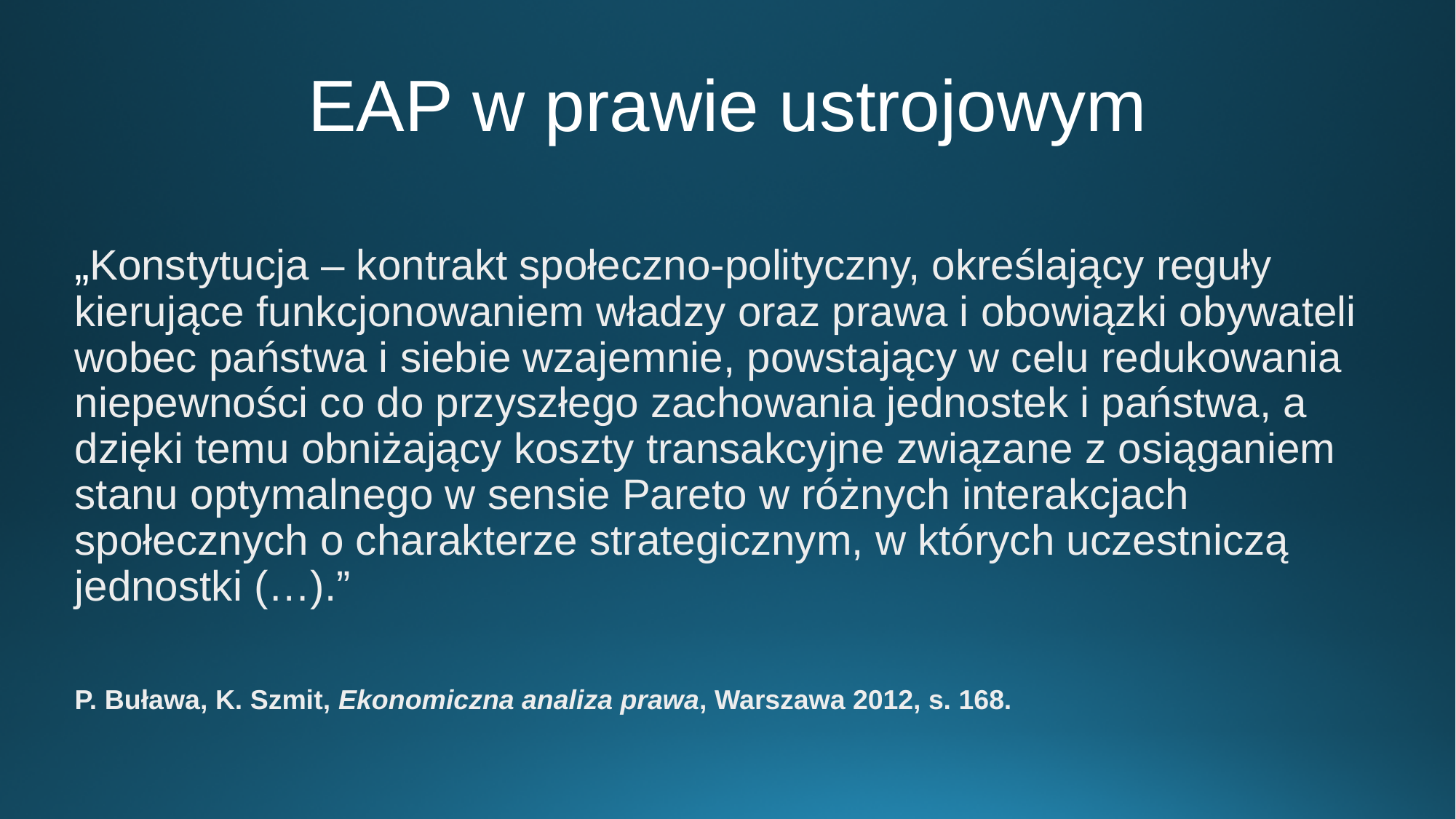

# EAP w prawie ustrojowym
„Konstytucja – kontrakt społeczno-polityczny, określający reguły kierujące funkcjonowaniem władzy oraz prawa i obowiązki obywateli wobec państwa i siebie wzajemnie, powstający w celu redukowania niepewności co do przyszłego zachowania jednostek i państwa, a dzięki temu obniżający koszty transakcyjne związane z osiąganiem stanu optymalnego w sensie Pareto w różnych interakcjach społecznych o charakterze strategicznym, w których uczestniczą jednostki (…).”

P. Buława, K. Szmit, Ekonomiczna analiza prawa, Warszawa 2012, s. 168.